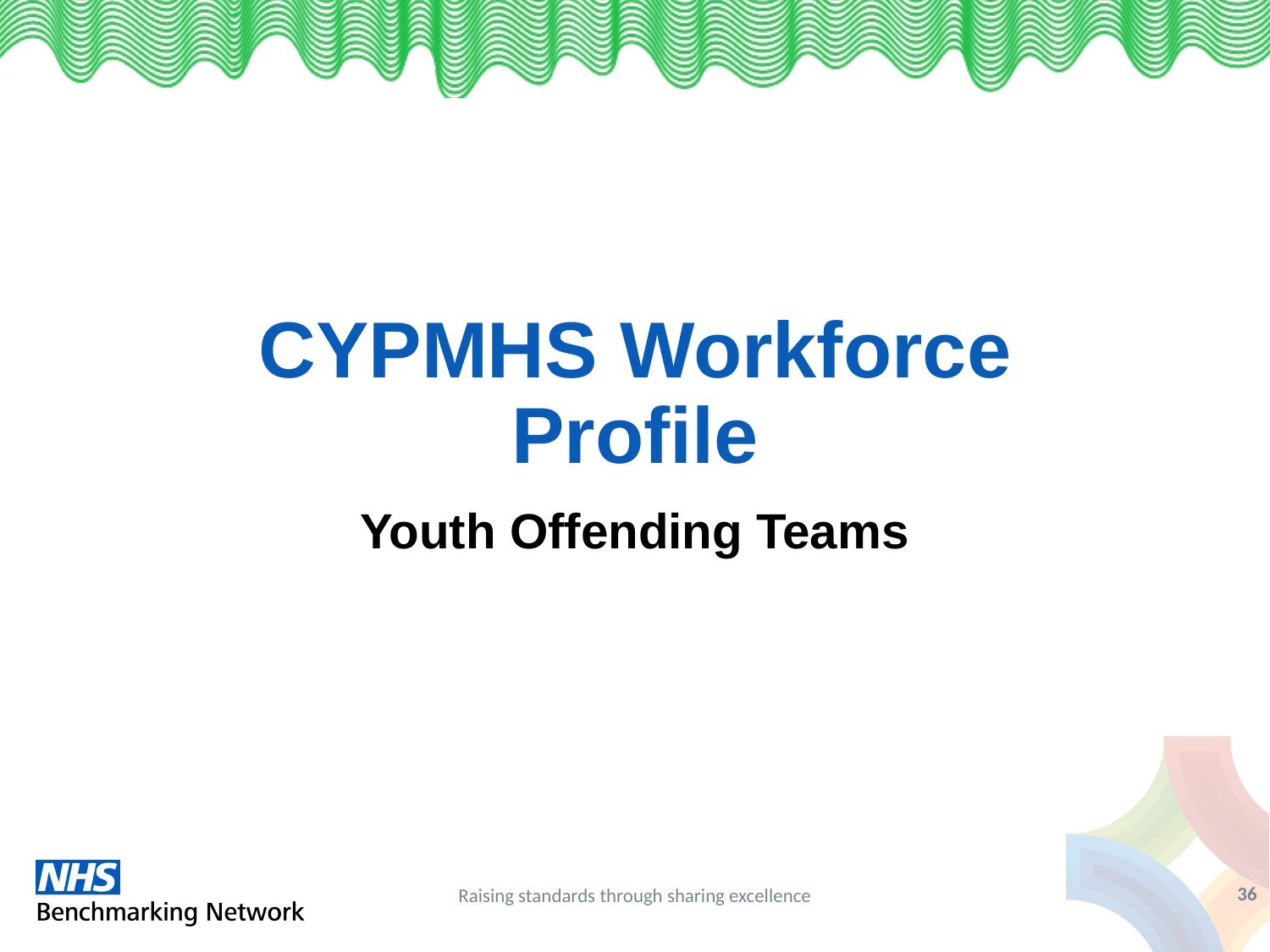

# CYPMHS Workforce Profile
Youth Offending Teams
36